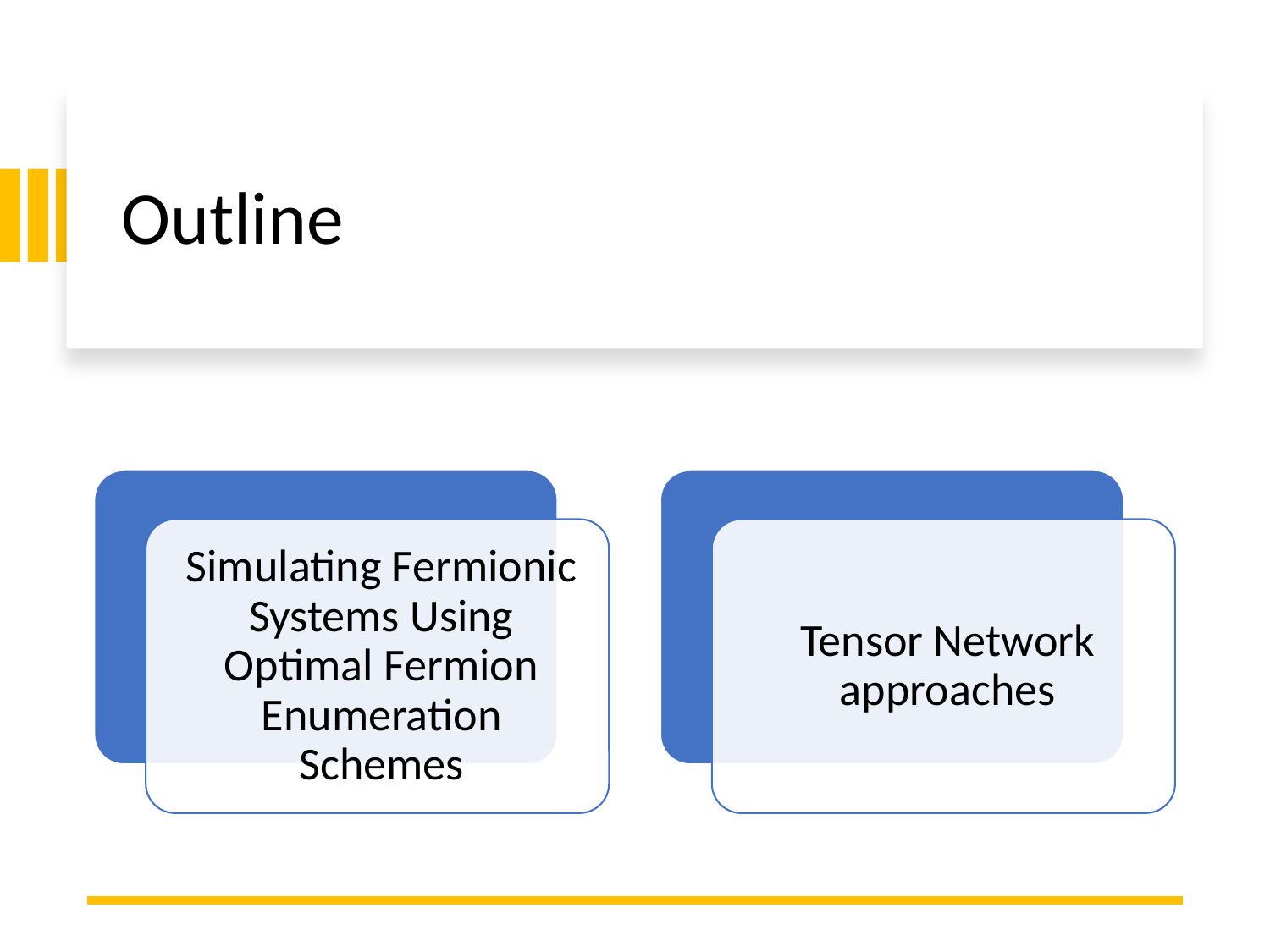

# Outline

Simulating Fermionic Systems Using Optimal Fermion Enumeration Schemes
Tensor Network approaches